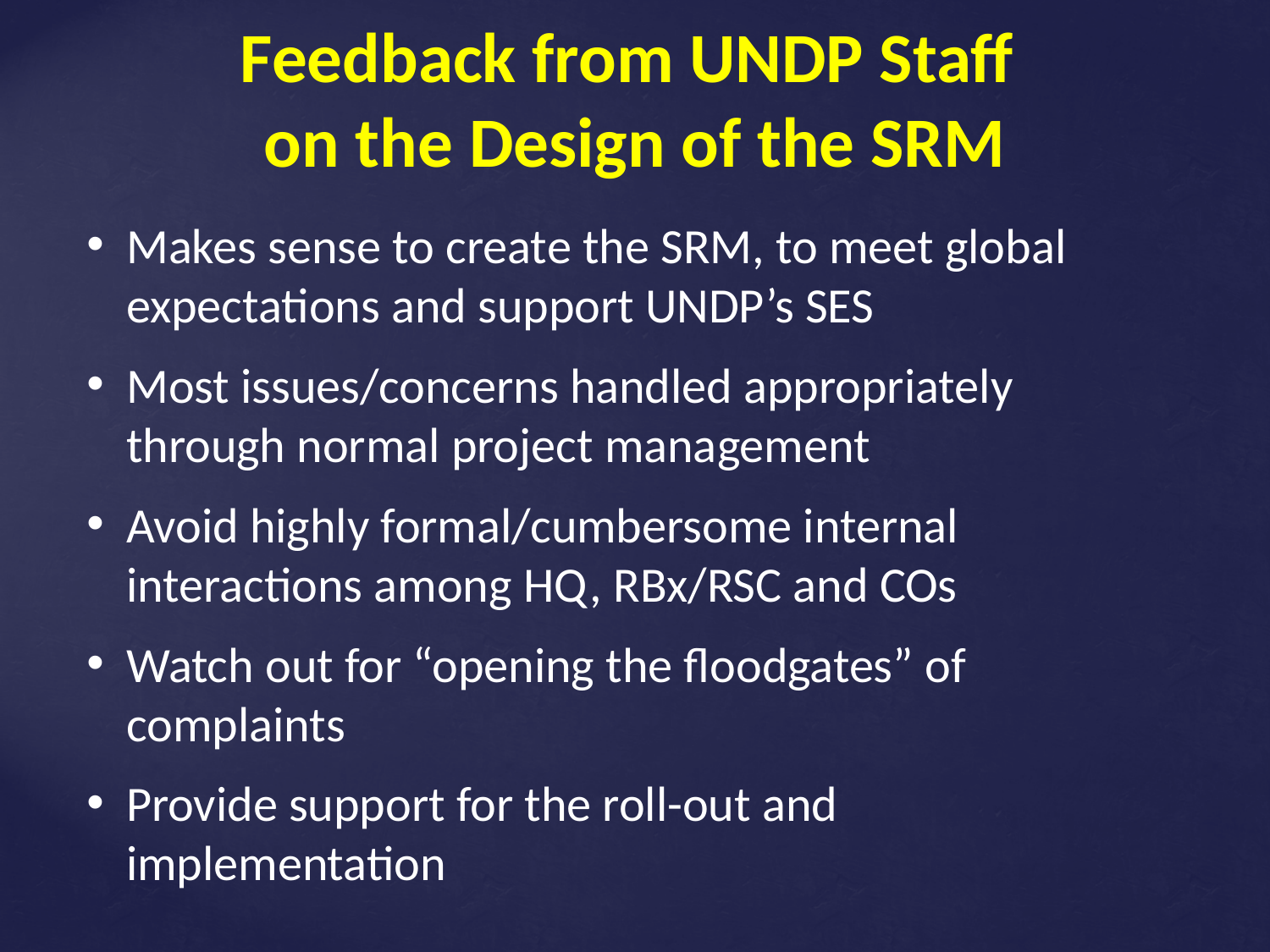

# Feedback from UNDP Staff on the Design of the SRM
Makes sense to create the SRM, to meet global expectations and support UNDP’s SES
Most issues/concerns handled appropriately through normal project management
Avoid highly formal/cumbersome internal interactions among HQ, RBx/RSC and COs
Watch out for “opening the floodgates” of complaints
Provide support for the roll-out and implementation